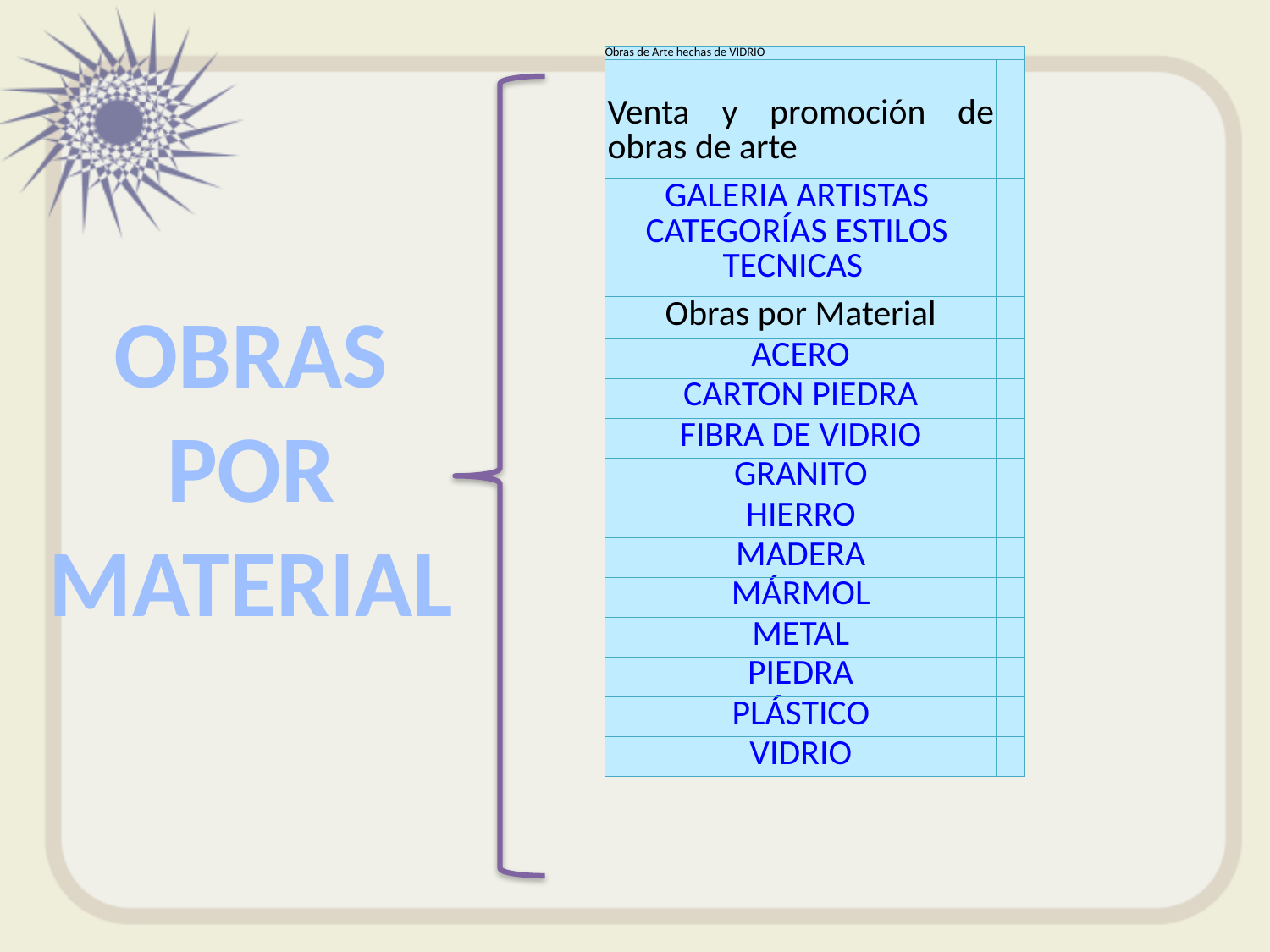

| Obras de Arte hechas de VIDRIO |  |
| --- | --- |
| Venta y promoción de obras de arte |  |
| GALERIA ARTISTAS CATEGORÍAS ESTILOS TECNICAS |  |
| Obras por Material |  |
| ACERO |  |
| CARTON PIEDRA |  |
| FIBRA DE VIDRIO |  |
| GRANITO |  |
| HIERRO |  |
| MADERA |  |
| MÁRMOL |  |
| METAL |  |
| PIEDRA |  |
| PLÁSTICO |  |
| VIDRIO |  |

OBRAS POR MATERIAL